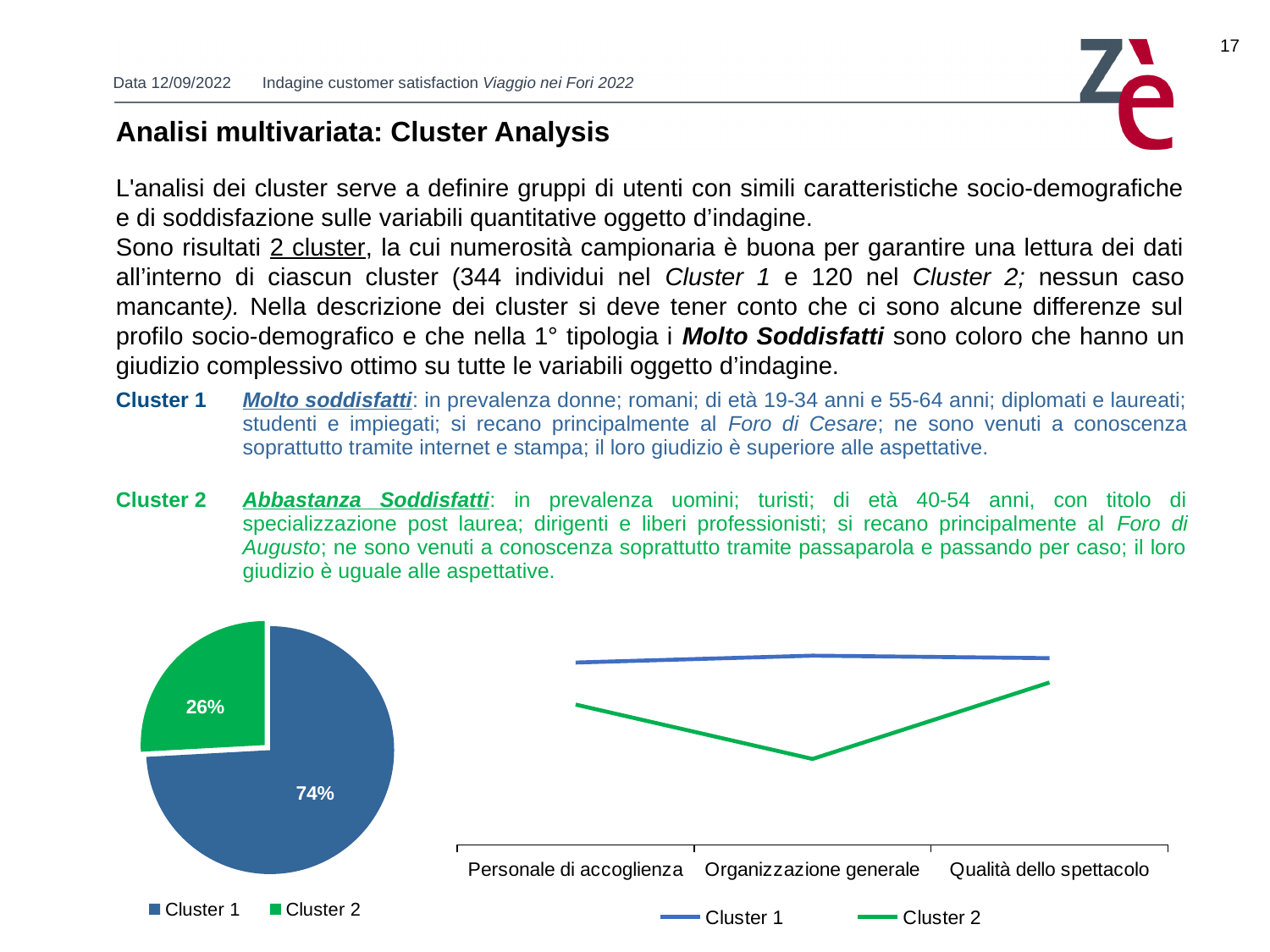

17
Analisi multivariata: Cluster Analysis

L'analisi dei cluster serve a definire gruppi di utenti con simili caratteristiche socio-demografiche e di soddisfazione sulle variabili quantitative oggetto d’indagine.
Sono risultati 2 cluster, la cui numerosità campionaria è buona per garantire una lettura dei dati all’interno di ciascun cluster (344 individui nel Cluster 1 e 120 nel Cluster 2; nessun caso mancante). Nella descrizione dei cluster si deve tener conto che ci sono alcune differenze sul profilo socio-demografico e che nella 1° tipologia i Molto Soddisfatti sono coloro che hanno un giudizio complessivo ottimo su tutte le variabili oggetto d’indagine.
| Cluster 1 | Molto soddisfatti: in prevalenza donne; romani; di età 19-34 anni e 55-64 anni; diplomati e laureati; studenti e impiegati; si recano principalmente al Foro di Cesare; ne sono venuti a conoscenza soprattutto tramite internet e stampa; il loro giudizio è superiore alle aspettative. |
| --- | --- |
| Cluster 2 | Abbastanza Soddisfatti: in prevalenza uomini; turisti; di età 40-54 anni, con titolo di specializzazione post laurea; dirigenti e liberi professionisti; si recano principalmente al Foro di Augusto; ne sono venuti a conoscenza soprattutto tramite passaparola e passando per caso; il loro giudizio è uguale alle aspettative. |

### Chart

| Category |  |
|---|---|
| Cluster 1 | 0.7413793103448276 |
| Cluster 2   | 0.25862068965517243 |

### Chart

| Category | Cluster 1 | Cluster 2 |
|---|---|---|
| Personale di accoglienza | 2.927325581395349 | 2.4833333333333334 |
| Organizzazione generale | 3.0 | 1.9083333333333334 |
| Qualità dello spettacolo | 2.9738372093023258 | 2.716666666666667 |